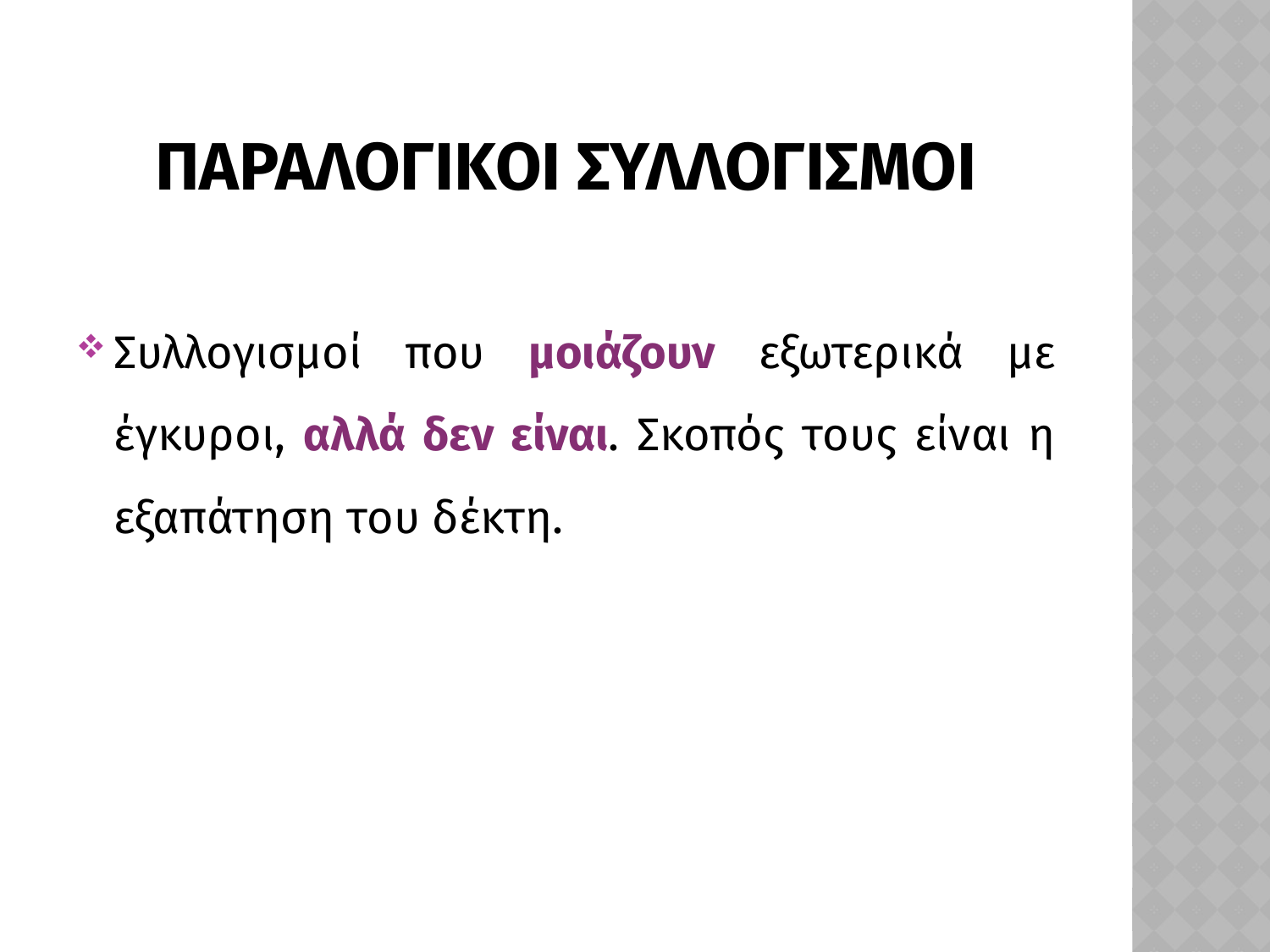

# ΠΑΡΑΛΟΓΙΚΟΙ ΣΥΛΛΟΓΙΣΜΟΙ

Συλλογισμοί που μοιάζουν εξωτερικά με έγκυροι, αλλά δεν είναι. Σκοπός τους είναι η εξαπάτηση του δέκτη.